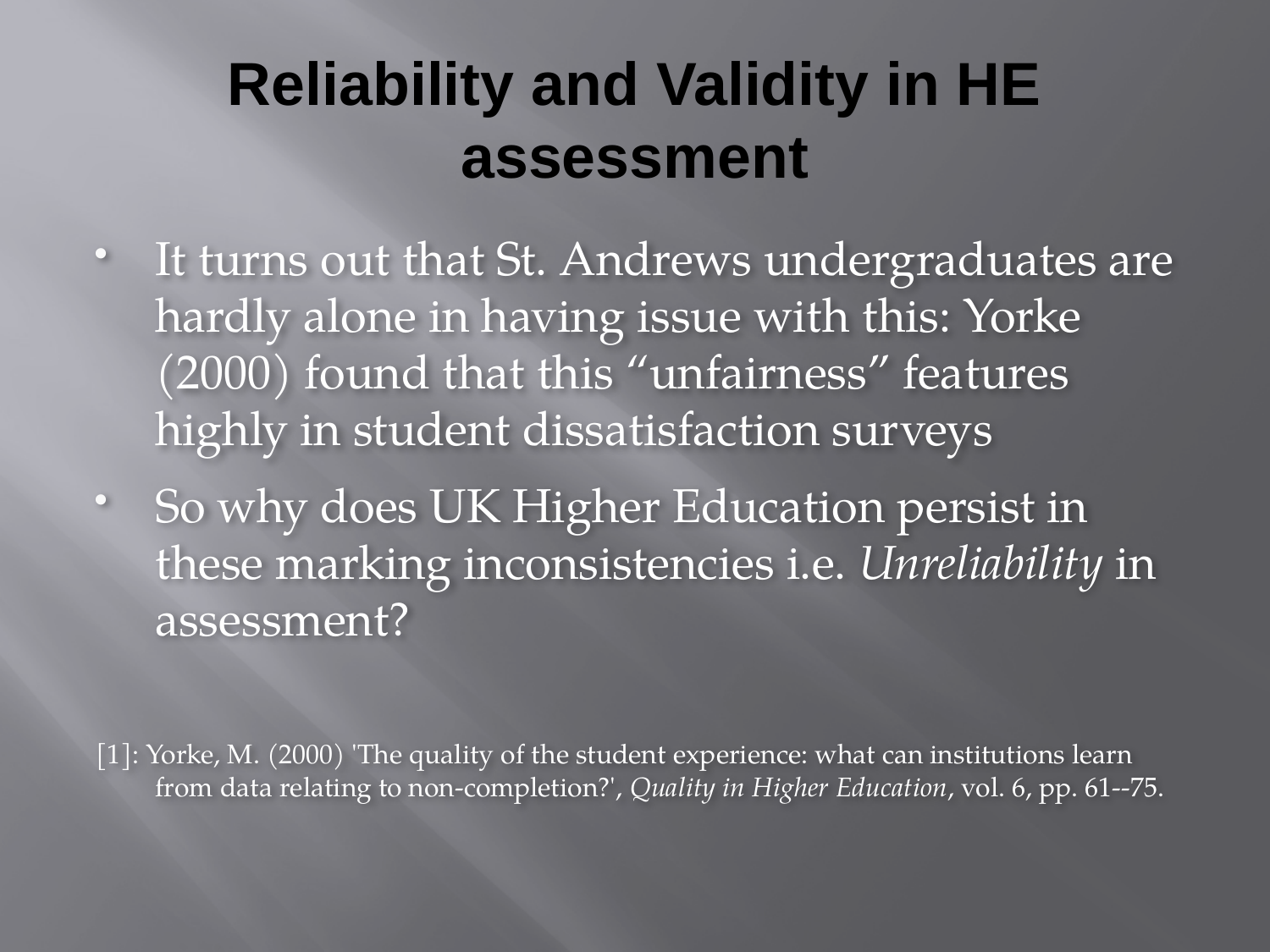

# Reliability and Validity in HE assessment
It turns out that St. Andrews undergraduates are hardly alone in having issue with this: Yorke (2000) found that this “unfairness” features highly in student dissatisfaction surveys
So why does UK Higher Education persist in these marking inconsistencies i.e. Unreliability in assessment?

[1]: Yorke, M. (2000) 'The quality of the student experience: what can institutions learn from data relating to non-completion?', Quality in Higher Education, vol. 6, pp. 61--75.